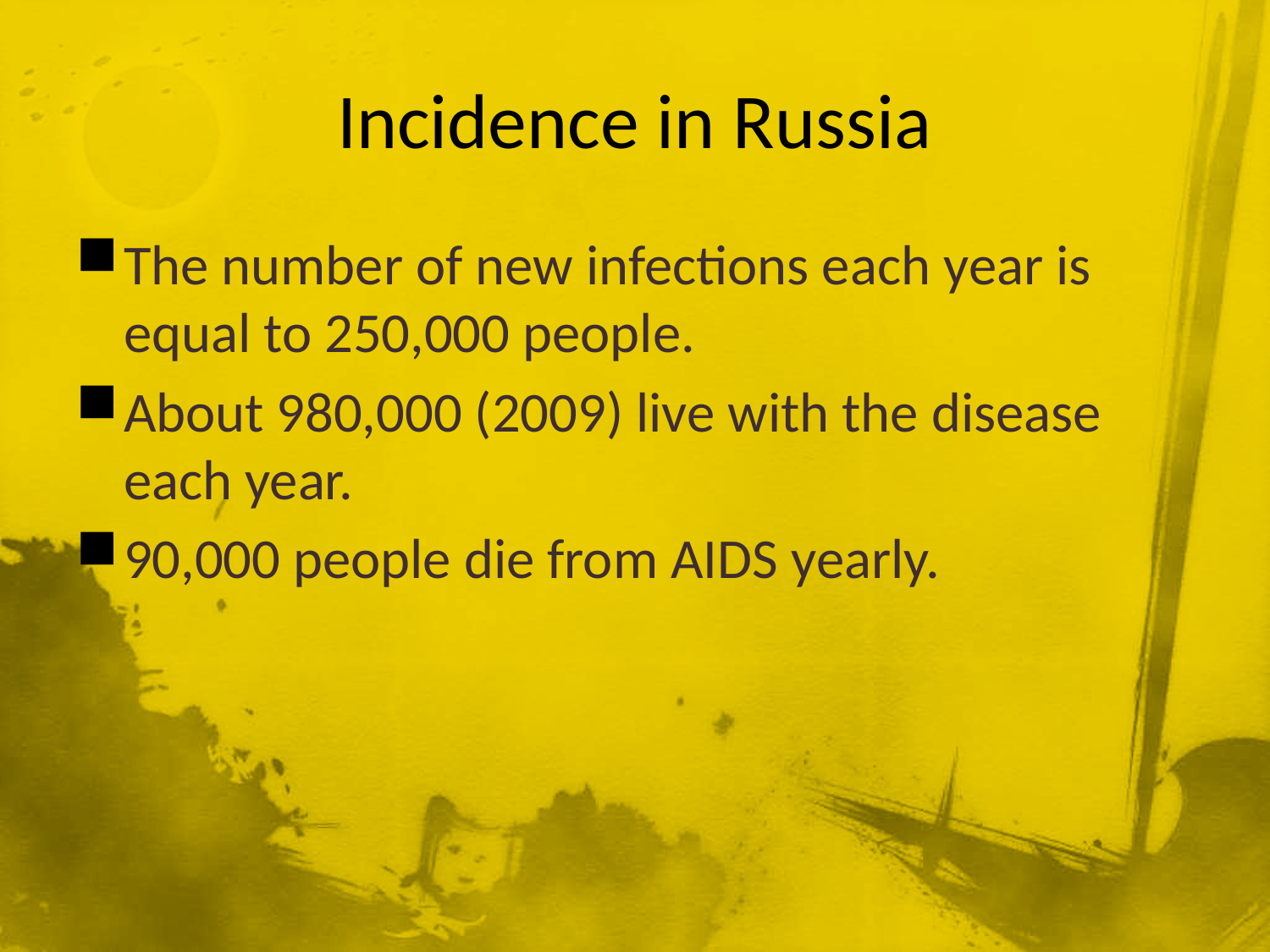

# Incidence in Russia
The number of new infections each year is equal to 250,000 people.
About 980,000 (2009) live with the disease each year.
90,000 people die from AIDS yearly.